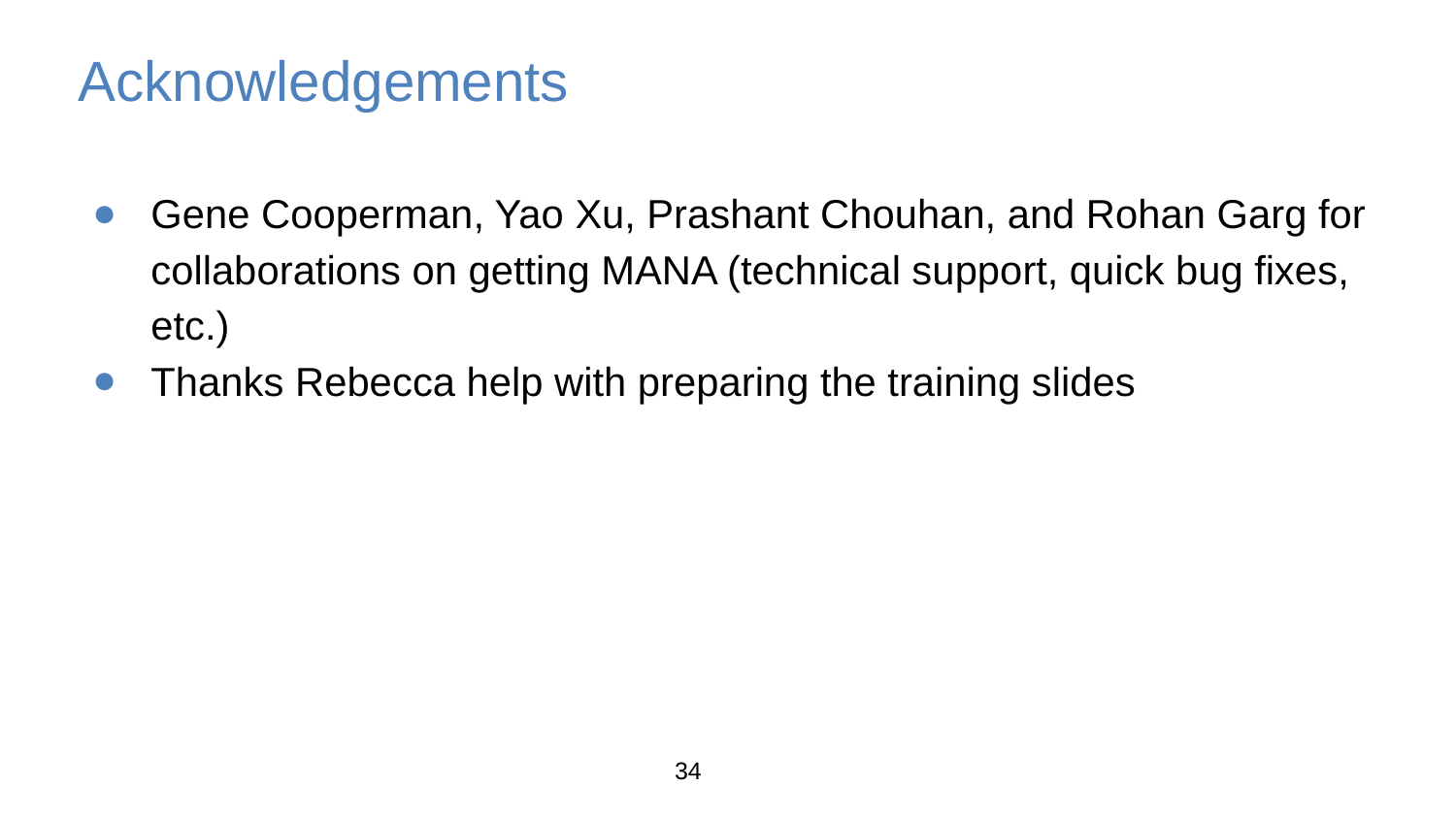

# Acknowledgements
Gene Cooperman, Yao Xu, Prashant Chouhan, and Rohan Garg for collaborations on getting MANA (technical support, quick bug fixes, etc.)
Thanks Rebecca help with preparing the training slides